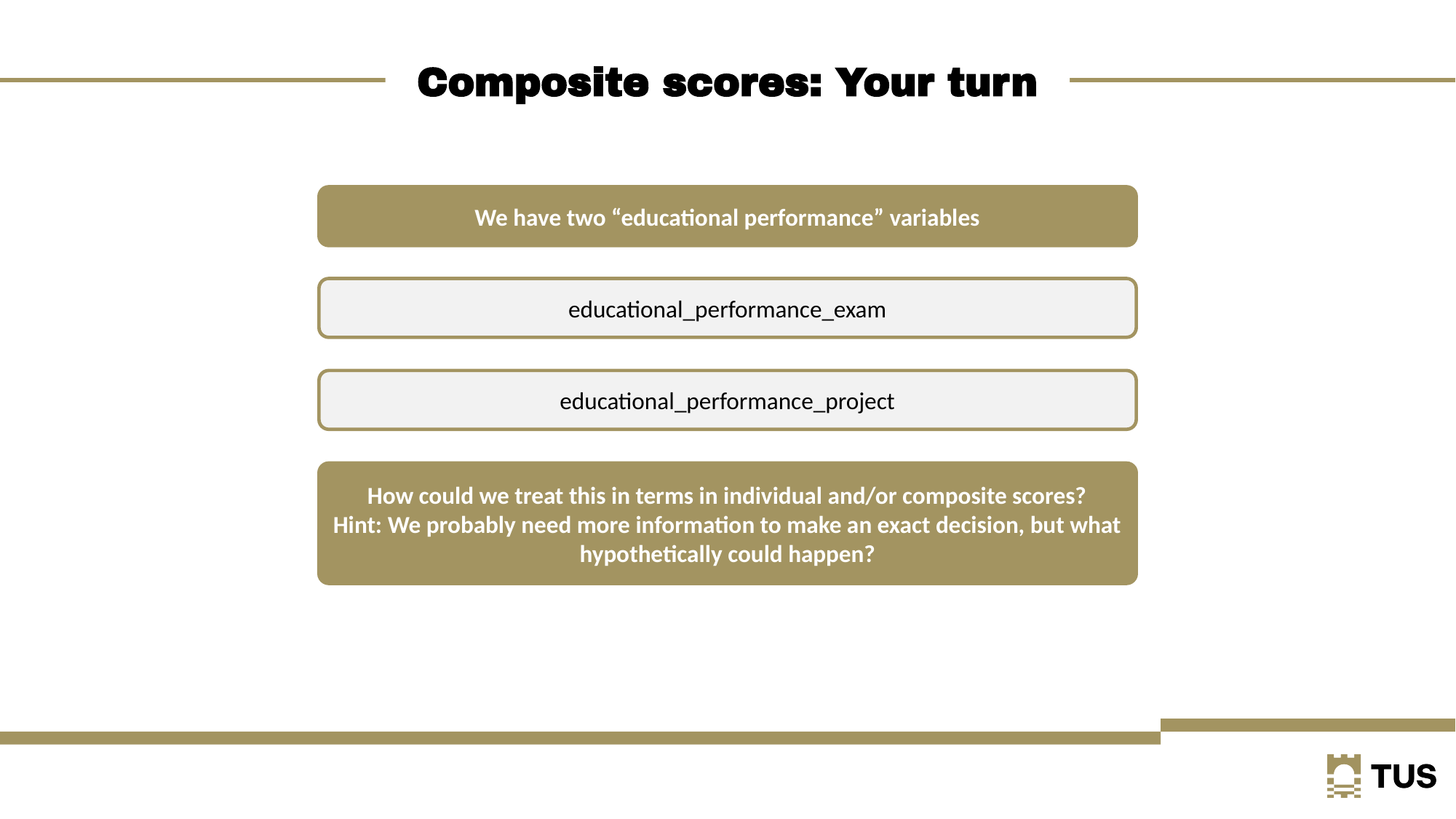

Composite scores: Your turn
We have two “educational performance” variables
educational_performance_exam
educational_performance_project
How could we treat this in terms in individual and/or composite scores?
Hint: We probably need more information to make an exact decision, but what hypothetically could happen?